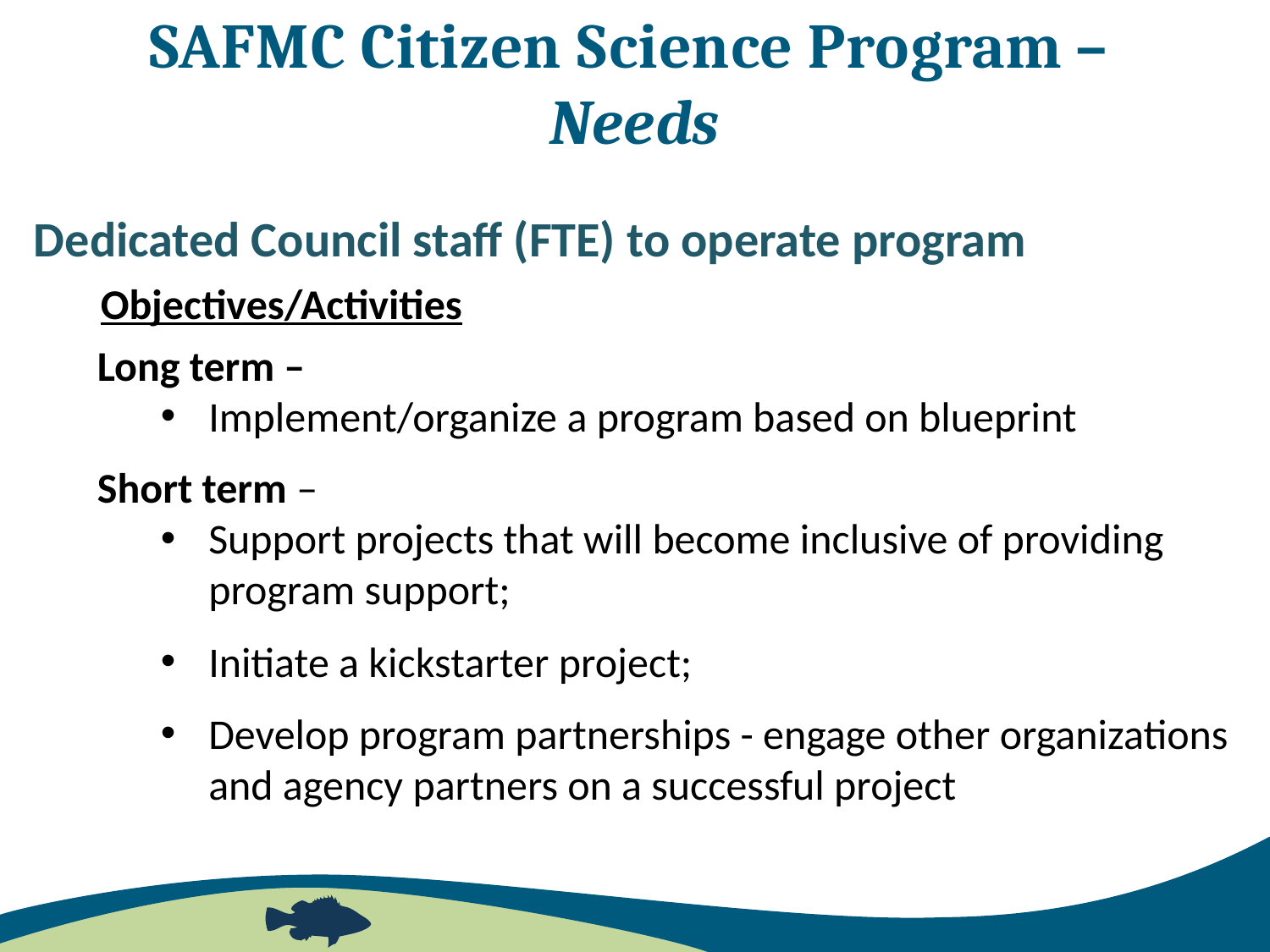

SAFMC Citizen Science Program –
Needs
Dedicated Council staff (FTE) to operate program
       Objectives/Activities
Long term –
Implement/organize a program based on blueprint
Short term –
Support projects that will become inclusive of providing program support;
Initiate a kickstarter project;
Develop program partnerships - engage other organizations and agency partners on a successful project